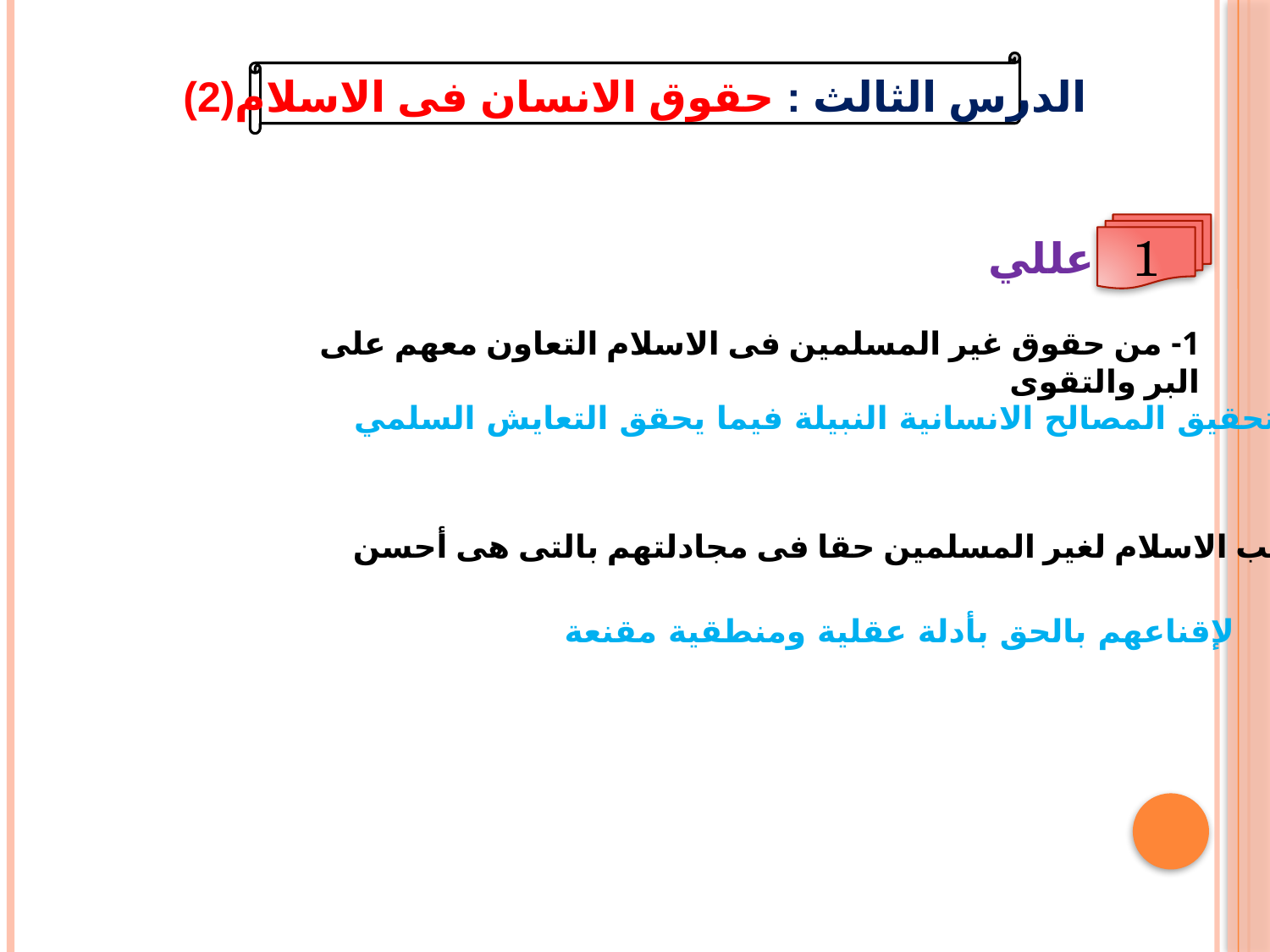

الدرس الثالث : حقوق الانسان فى الاسلام(2)
1
عللي
1- من حقوق غير المسلمين فى الاسلام التعاون معهم على البر والتقوى
لتحقيق المصالح الانسانية النبيلة فيما يحقق التعايش السلمي
2- أوجب الاسلام لغير المسلمين حقا فى مجادلتهم بالتى هى أحسن
لإقناعهم بالحق بأدلة عقلية ومنطقية مقنعة